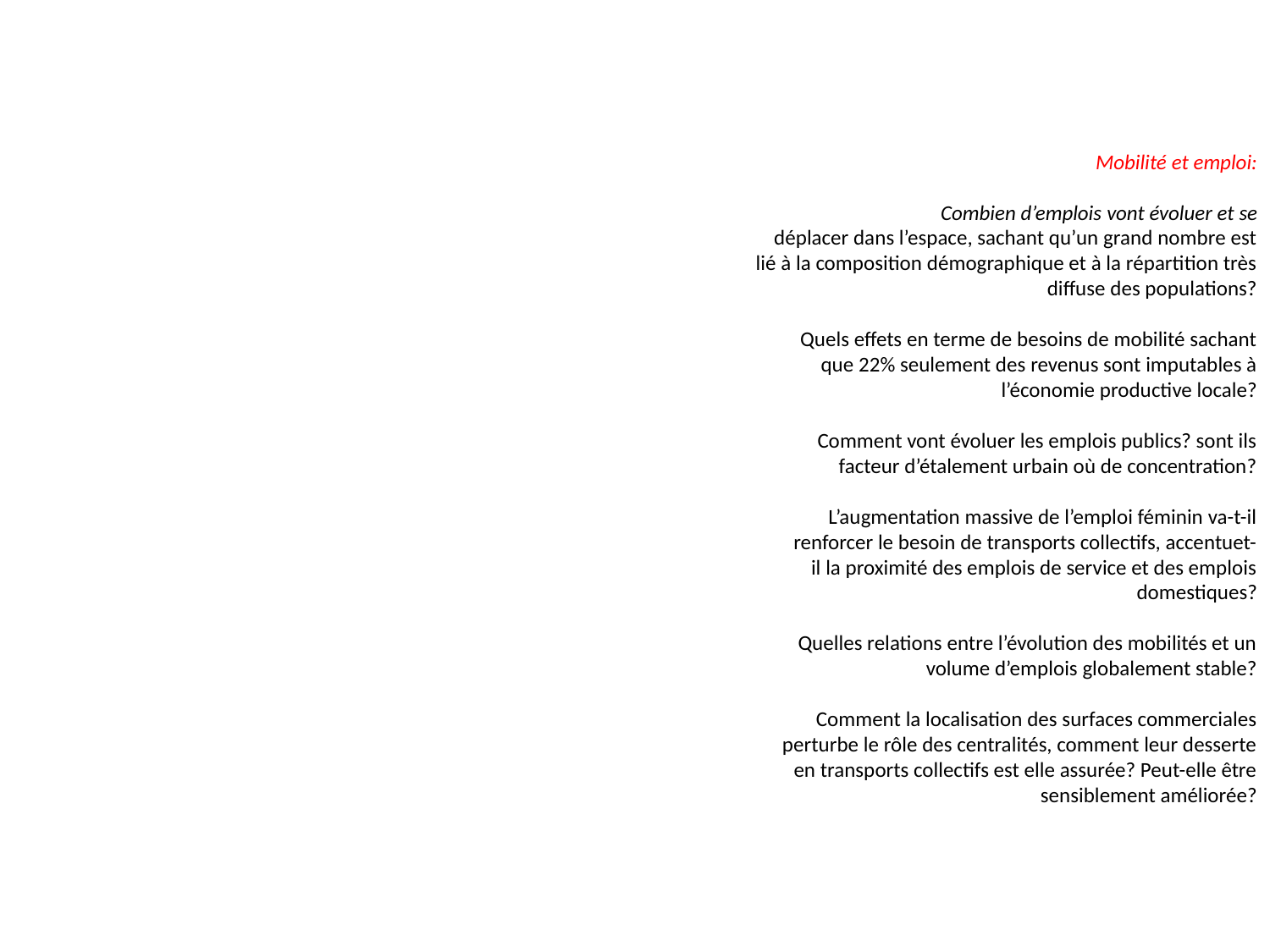

Mobilité et emploi:

Combien d’emplois vont évoluer et se
déplacer dans l’espace, sachant qu’un grand nombre est
lié à la composition démographique et à la répartition très
diffuse des populations?

Quels effets en terme de besoins de mobilité sachant
que 22% seulement des revenus sont imputables à
l’économie productive locale?

Comment vont évoluer les emplois publics? sont ils
facteur d’étalement urbain où de concentration?

L’augmentation massive de l’emploi féminin va-t-il
renforcer le besoin de transports collectifs, accentuet-
il la proximité des emplois de service et des emplois
domestiques?

Quelles relations entre l’évolution des mobilités et un
volume d’emplois globalement stable?

Comment la localisation des surfaces commerciales
perturbe le rôle des centralités, comment leur desserte
en transports collectifs est elle assurée? Peut-elle être
sensiblement améliorée?